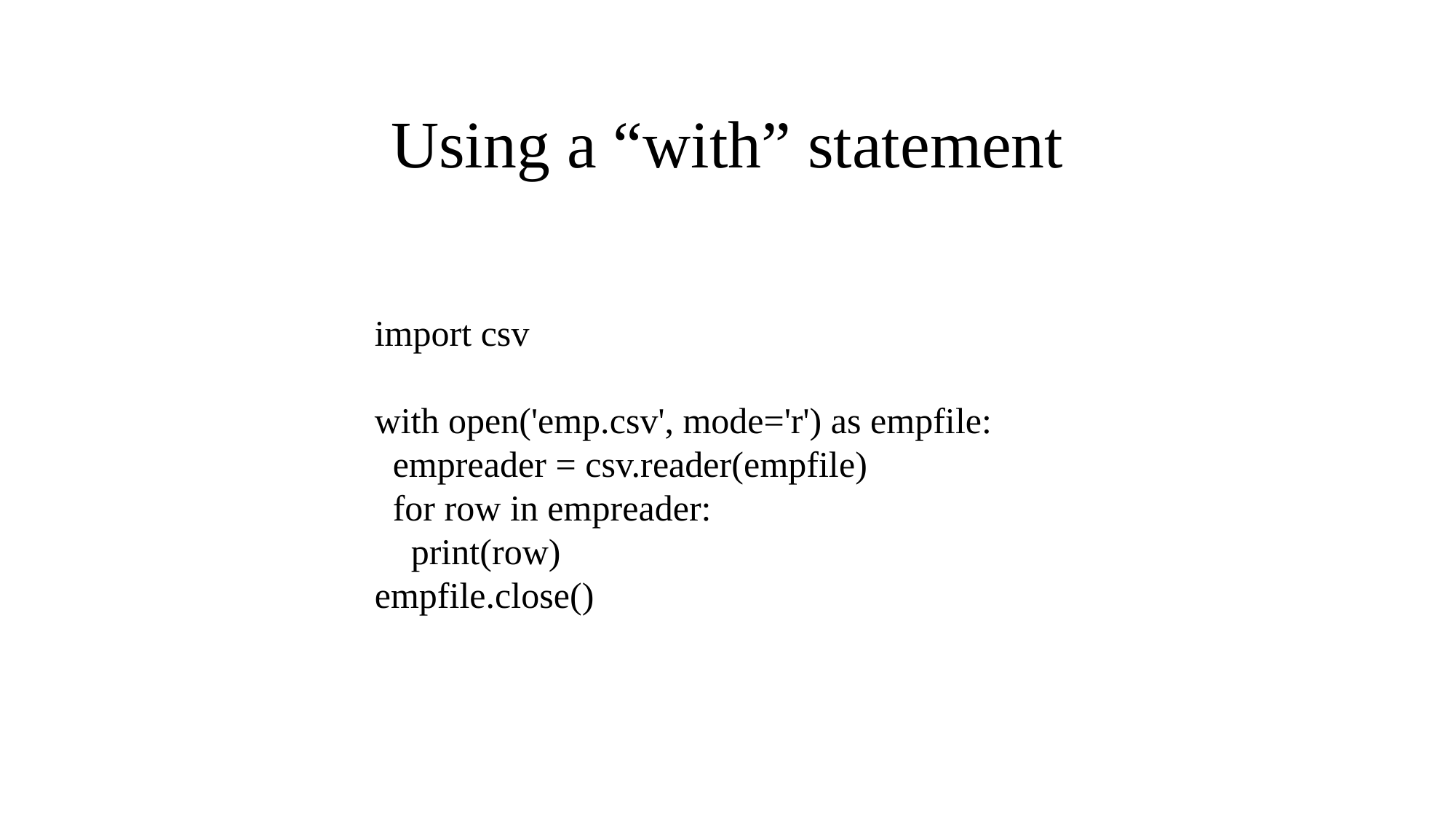

# Using a “with” statement

import csv

with open('emp.csv', mode='r') as empfile:
  empreader = csv.reader(empfile)
  for row in empreader:
    print(row)
empfile.close()